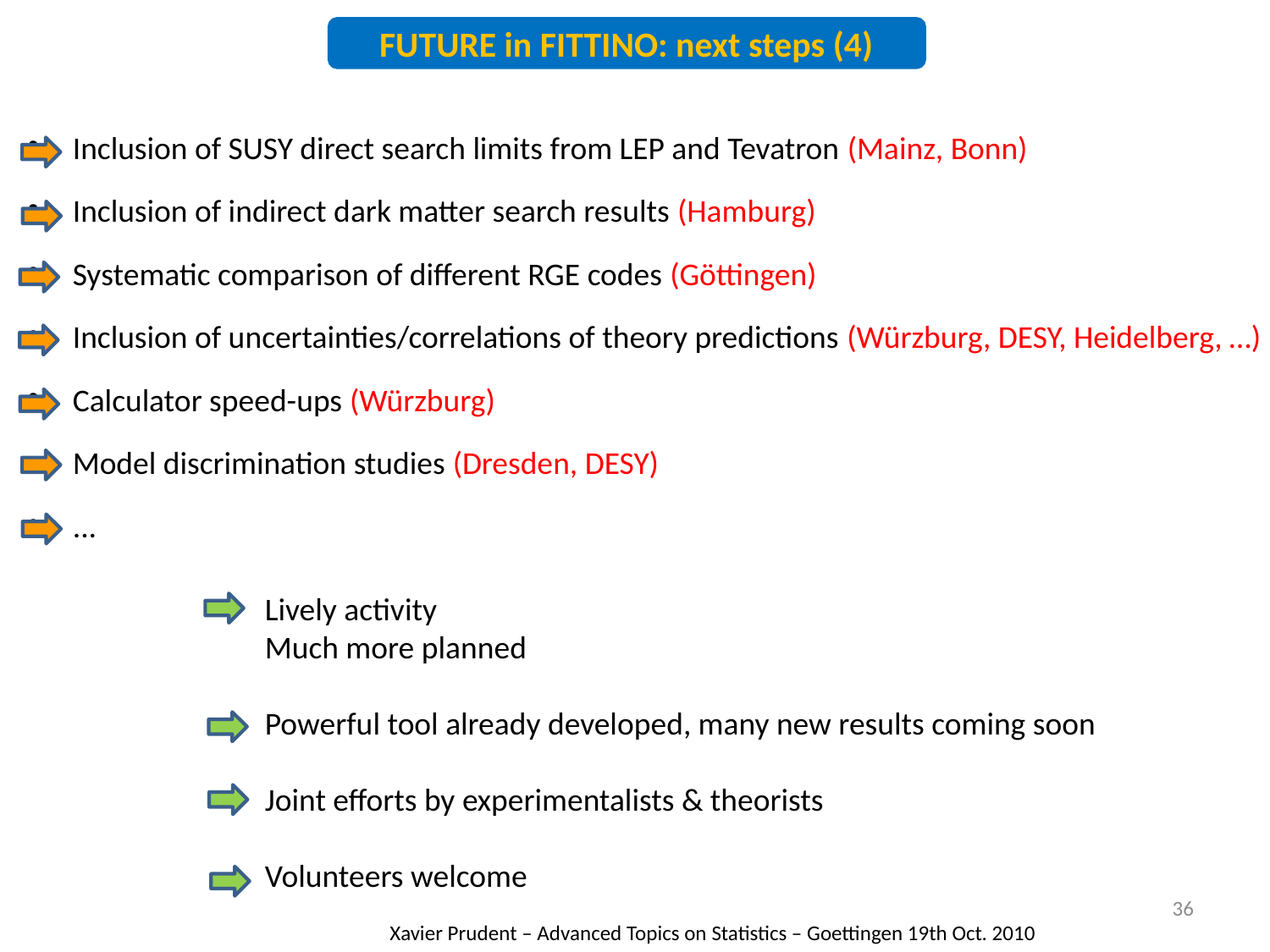

FUTURE in FITTINO: next steps (4)

Inclusion of SUSY direct search limits from LEP and Tevatron (Mainz, Bonn)
Inclusion of indirect dark matter search results (Hamburg)
Systematic comparison of different RGE codes (Göttingen)
Inclusion of uncertainties/correlations of theory predictions (Würzburg, DESY, Heidelberg, …)
Calculator speed-ups (Würzburg)
Model discrimination studies (Dresden, DESY)
...

Lively activity
Much more planned

Powerful tool already developed, many new results coming soon

Joint efforts by experimentalists & theorists

Volunteers welcome

36
Xavier Prudent – Advanced Topics on Statistics – Goettingen 19th Oct. 2010